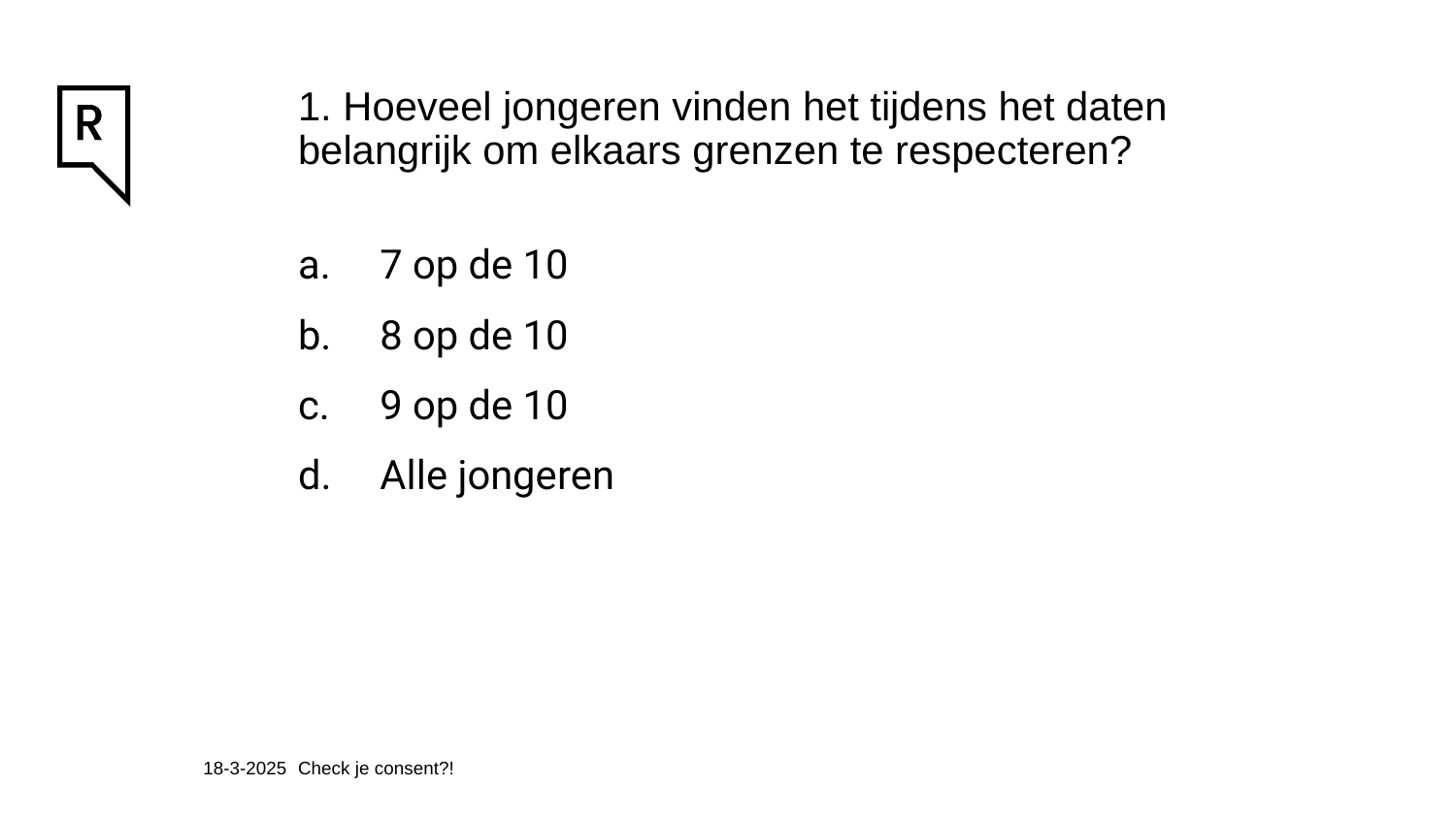

# 1. Hoeveel jongeren vinden het tijdens het daten belangrijk om elkaars grenzen te respecteren?
7 op de 10
8 op de 10
9 op de 10
Alle jongeren

18-3-2025
Check je consent?!